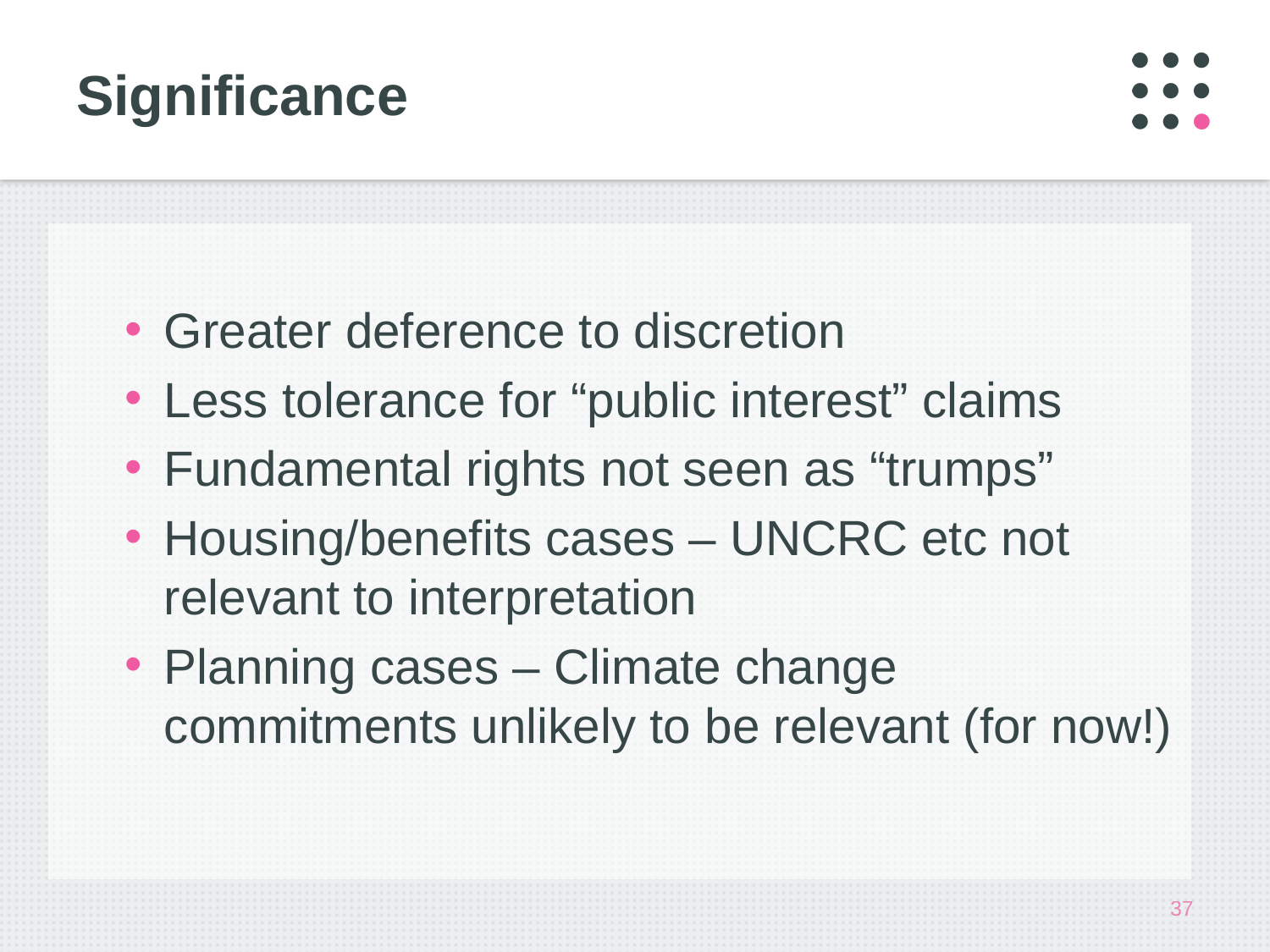

# Significance

Greater deference to discretion
Less tolerance for “public interest” claims
Fundamental rights not seen as “trumps”
Housing/benefits cases – UNCRC etc not relevant to interpretation
Planning cases – Climate change commitments unlikely to be relevant (for now!)
37